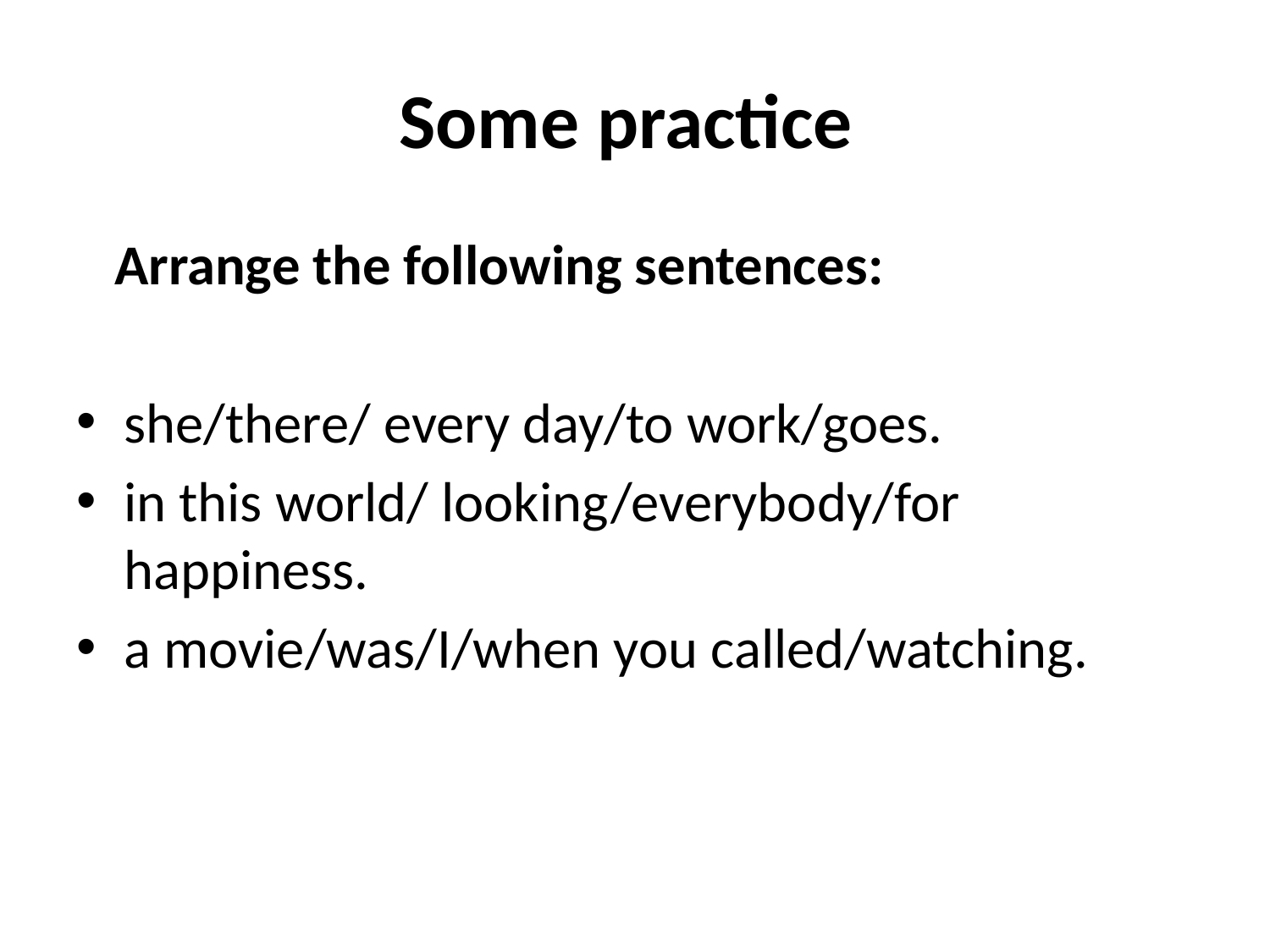

# Some practice
   Arrange the following sentences:

she/there/ every day/to work/goes.
in this world/ looking/everybody/for happiness.
a movie/was/I/when you called/watching.